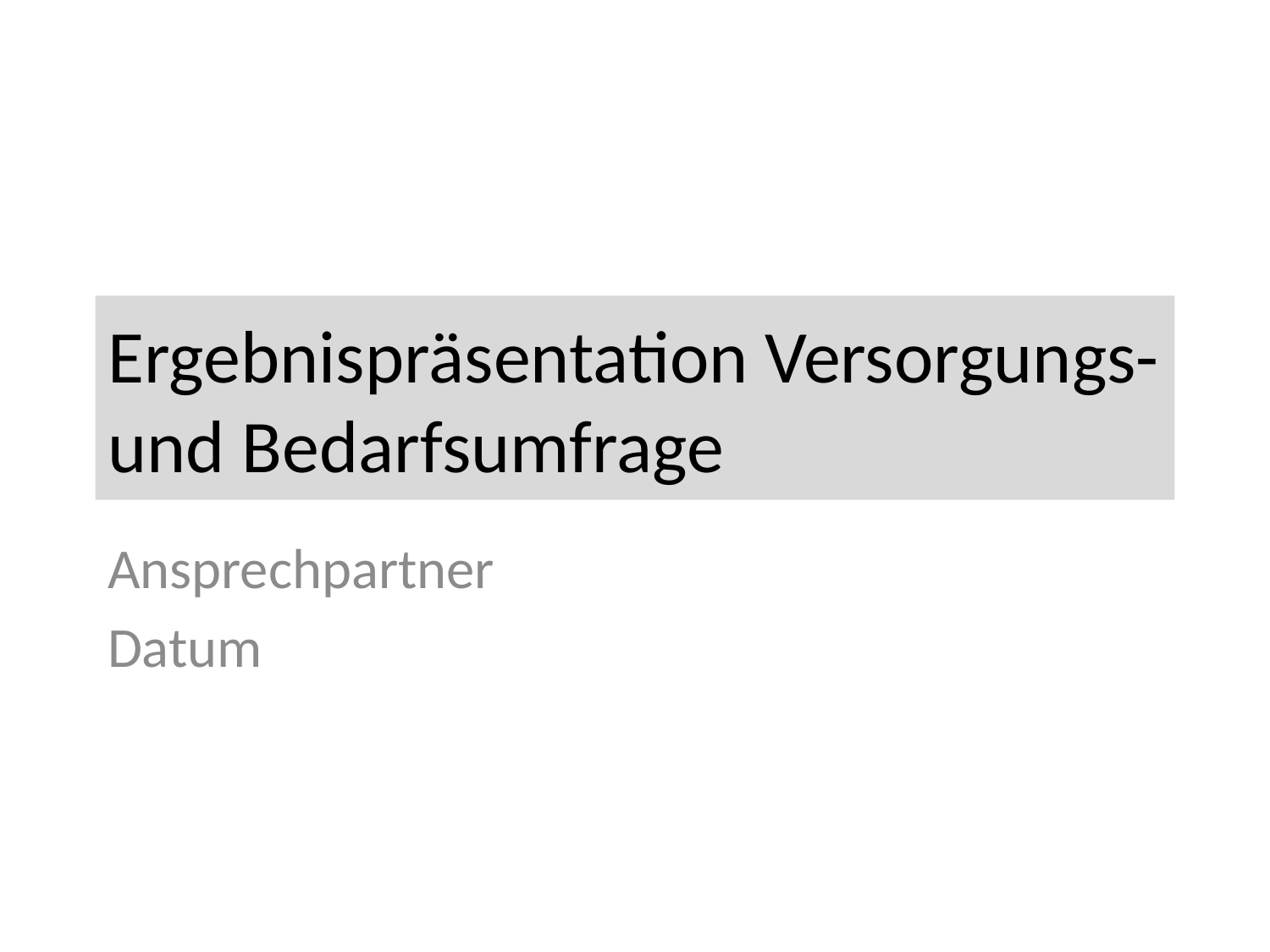

# Ergebnispräsentation Versorgungs- und Bedarfsumfrage
Ansprechpartner
Datum